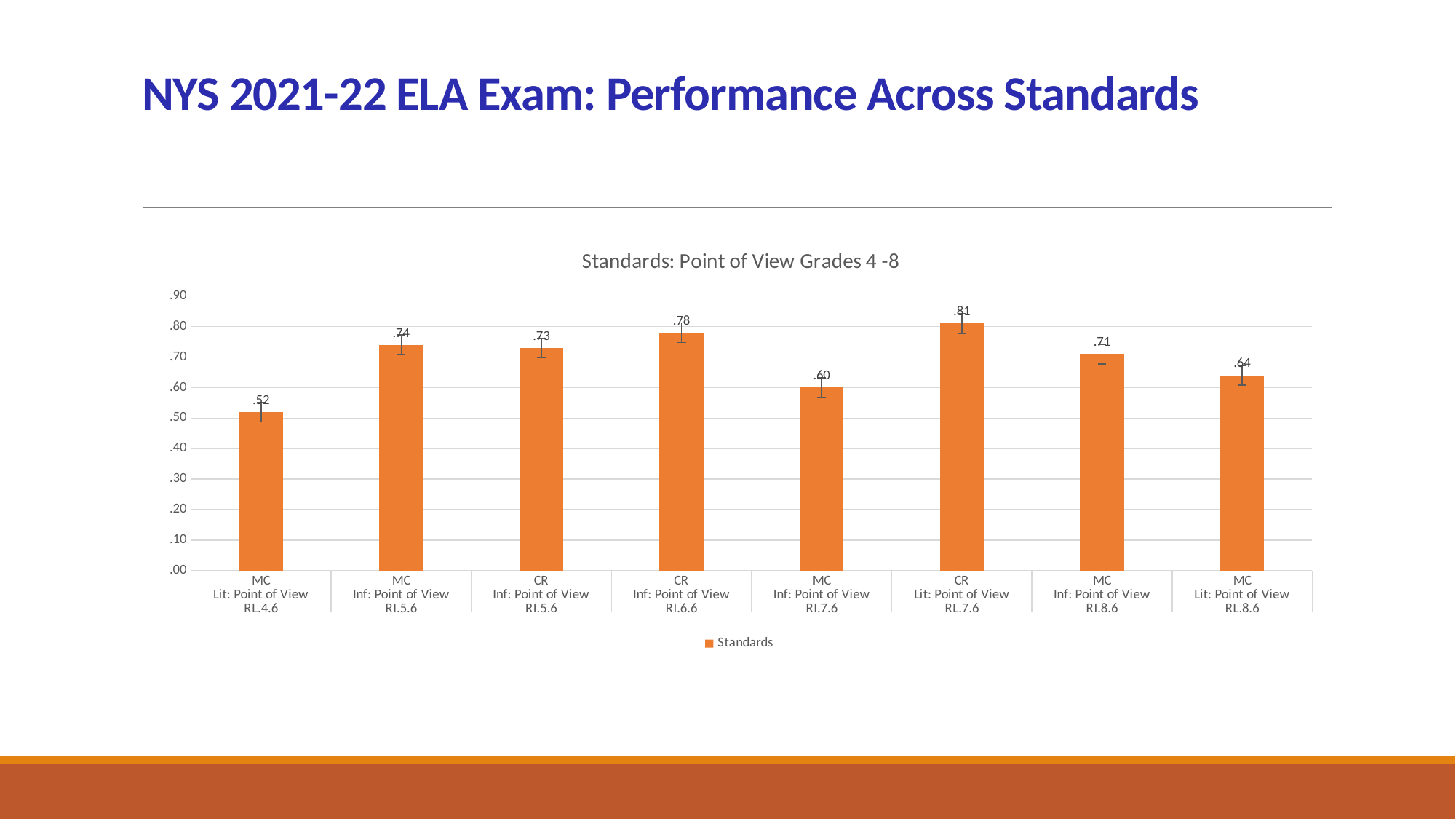

# NYS 2021-22 ELA Exam: Performance Across Standards

### Chart: Standards: Point of View Grades 4 -8

| Category |  |
|---|---|
| MC | 0.52 |
| MC | 0.74 |
| CR | 0.73 |
| CR | 0.78 |
| MC | 0.6 |
| CR | 0.81 |
| MC | 0.71 |
| MC | 0.64 |